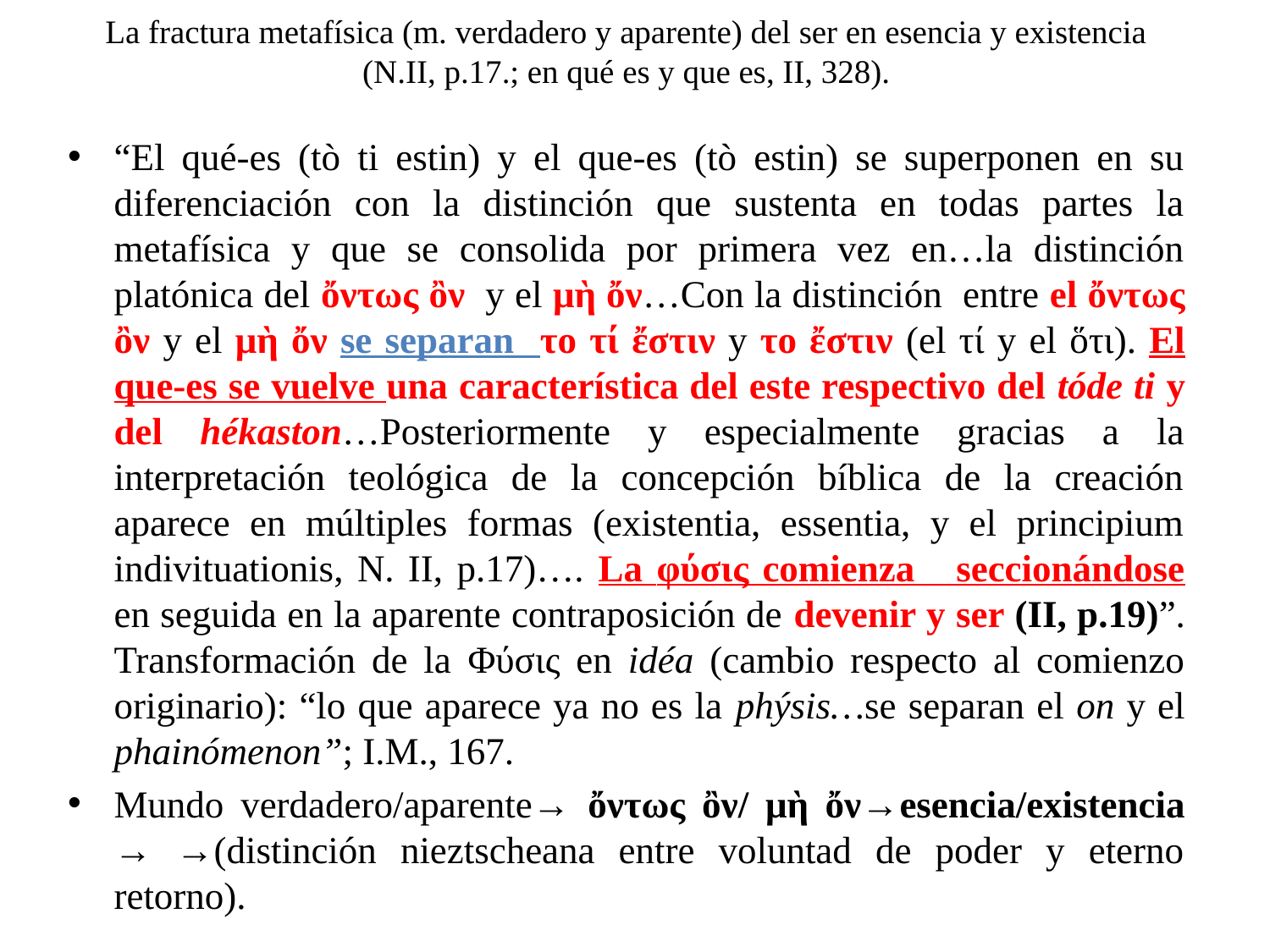

# La fractura metafísica (m. verdadero y aparente) del ser en esencia y existencia (N.II, p.17.; en qué es y que es, II, 328).
“El qué-es (tò ti estin) y el que-es (tò estin) se superponen en su diferenciación con la distinción que sustenta en todas partes la metafísica y que se consolida por primera vez en…la distinción platónica del ὄντως ὂν  y el μὴ ὄν…Con la distinción  entre el ὄντως ὂν y el μὴ ὄν se separan  το τί ἔστιν y το ἔστιν (el τί y el ὅτι). El que-es se vuelve una característica del este respectivo del tóde ti y del hékaston…Posteriormente y especialmente gracias a la interpretación teológica de la concepción bíblica de la creación aparece en múltiples formas (existentia, essentia, y el principium indivituationis, N. II, p.17)…. La φύσις comienza   seccionándose en seguida en la aparente contraposición de devenir y ser (II, p.19)”. Transformación de la Φύσις en idéa (cambio respecto al comienzo originario): “lo que aparece ya no es la phýsis…se separan el on y el phainómenon”; I.M., 167.
Mundo verdadero/aparente→ ὄντως ὂν/ μὴ ὄν→esencia/existencia → →(distinción nieztscheana entre voluntad de poder y eterno retorno).